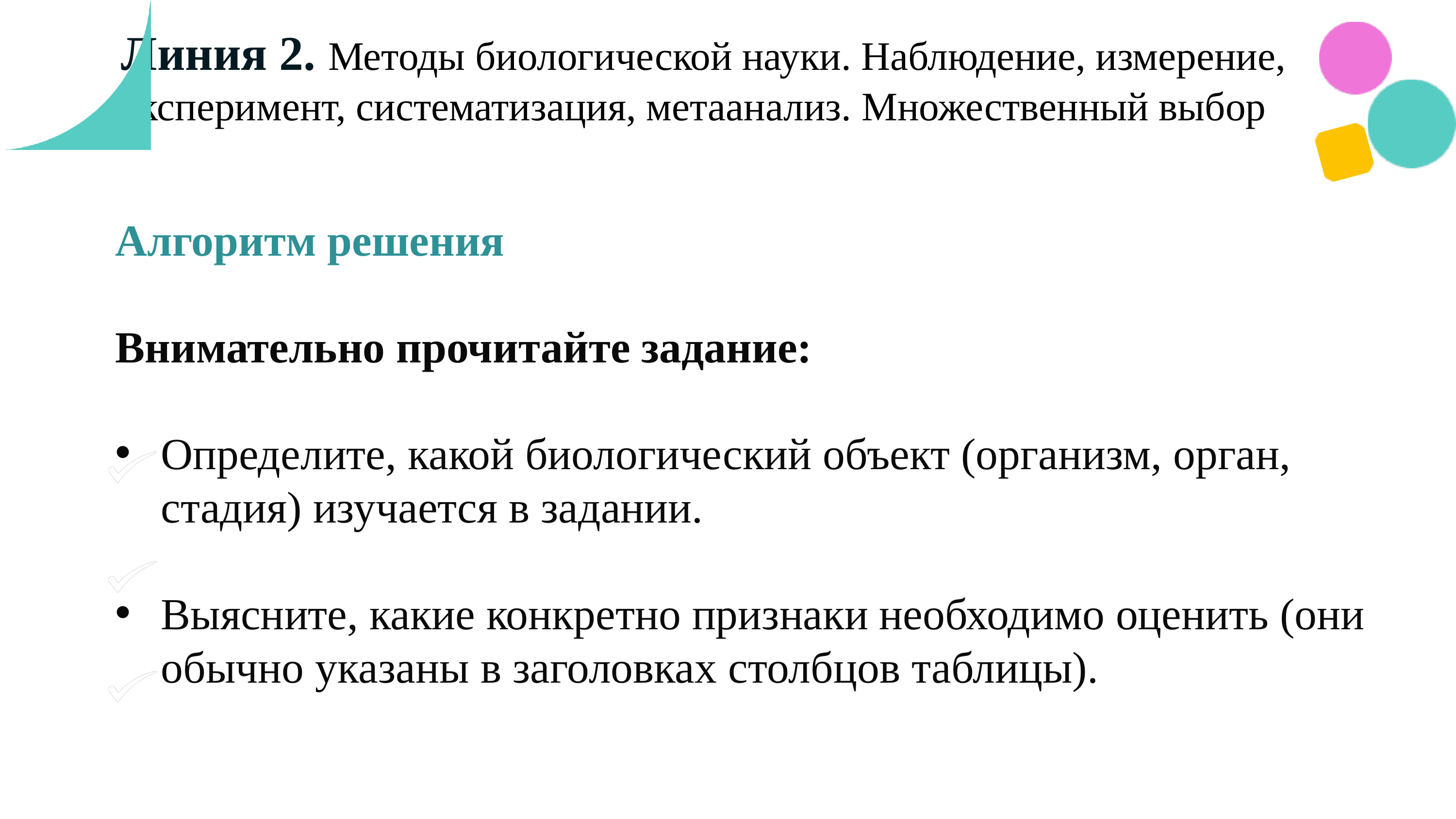

Линия 2. Методы биологической науки. Наблюдение, измерение, эксперимент, систематизация, метаанализ. Множественный выбор

Алгоритм решения

Внимательно прочитайте задание:

Определите, какой биологический объект (организм, орган, стадия) изучается в задании.

Выясните, какие конкретно признаки необходимо оценить (они обычно указаны в заголовках столбцов таблицы).

Название/Тезис/Тезис

Название/Тезис/Тезис